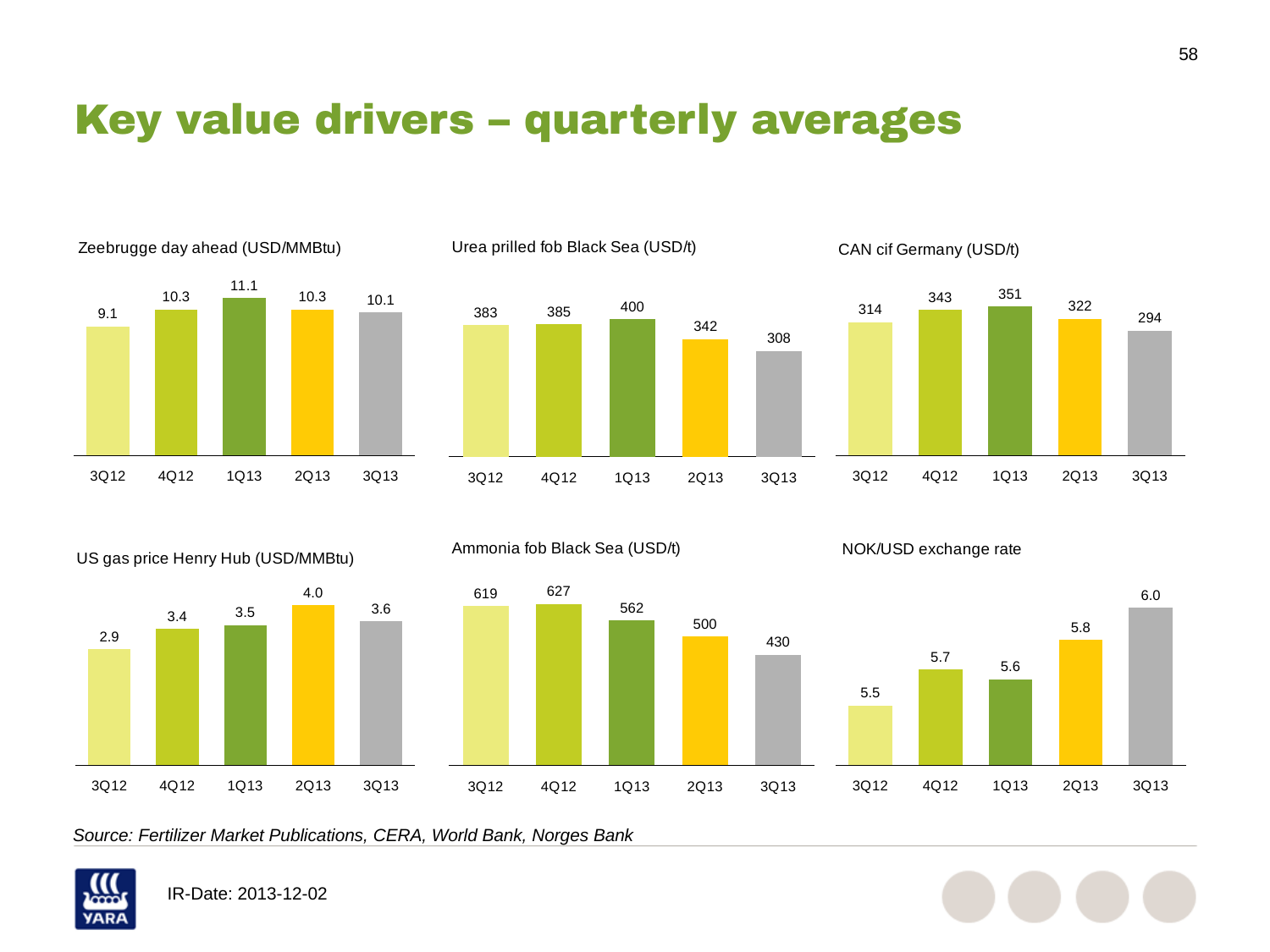

# Key value drivers – quarterly averages

### Chart: Zeebrugge day ahead (USD/MMBtu)

| Category | Zee |
|---|---|
| 3Q12 | 9.1 |
| 4Q12 | 10.3 |
| 1Q13 | 11.1 |
| 2Q13 | 10.3 |
| 3Q13 | 10.1 |

### Chart: Urea prilled fob Black Sea (USD/t)

| Category |  |
|---|---|
| 3Q12 | 383.0 |
| 4Q12 | 385.0 |
| 1Q13 | 400.0 |
| 2Q13 | 342.0 |
| 3Q13 | 308.0 |

### Chart: CAN cif Germany (USD/t)

| Category |  |
|---|---|
| 3Q12 | 314.0 |
| 4Q12 | 343.0 |
| 1Q13 | 351.0 |
| 2Q13 | 322.0 |
| 3Q13 | 294.0 |

### Chart: US gas price Henry Hub (USD/MMBtu)

| Category |  |
|---|---|
| 3Q12 | 2.9 |
| 4Q12 | 3.4 |
| 1Q13 | 3.5 |
| 2Q13 | 4.0 |
| 3Q13 | 3.6 |

### Chart: Ammonia fob Black Sea (USD/t)

| Category |  |
|---|---|
| 3Q12 | 619.0 |
| 4Q12 | 627.0 |
| 1Q13 | 562.0 |
| 2Q13 | 500.0 |
| 3Q13 | 430.0 |

### Chart:  NOK/USD exchange rate

| Category |  |
|---|---|
| 3Q12 | 5.5 |
| 4Q12 | 5.68 |
| 1Q13 | 5.63 |
| 2Q13 | 5.83 |
| 3Q13 | 5.99 |
Source: Fertilizer Market Publications, CERA, World Bank, Norges Bank